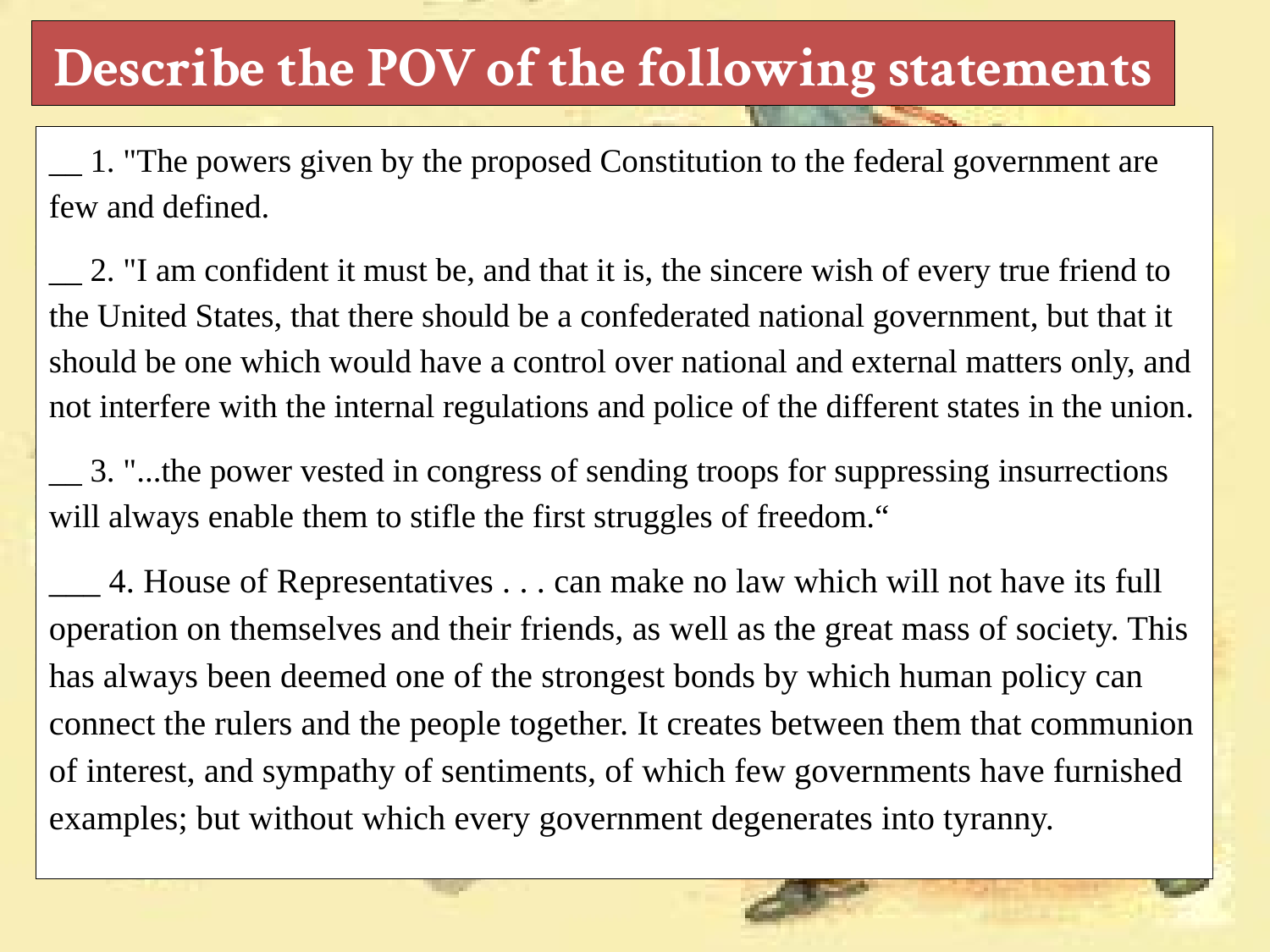

# Describe the POV of the following statements
__ 1. "The powers given by the proposed Constitution to the federal government are few and defined.
__ 2. "I am confident it must be, and that it is, the sincere wish of every true friend to the United States, that there should be a confederated national government, but that it should be one which would have a control over national and external matters only, and not interfere with the internal regulations and police of the different states in the union.
__ 3. "...the power vested in congress of sending troops for suppressing insurrections will always enable them to stifle the first struggles of freedom.“
___ 4. House of Representatives . . . can make no law which will not have its full operation on themselves and their friends, as well as the great mass of society. This has always been deemed one of the strongest bonds by which human policy can connect the rulers and the people together. It creates between them that communion of interest, and sympathy of sentiments, of which few governments have furnished examples; but without which every government degenerates into tyranny.